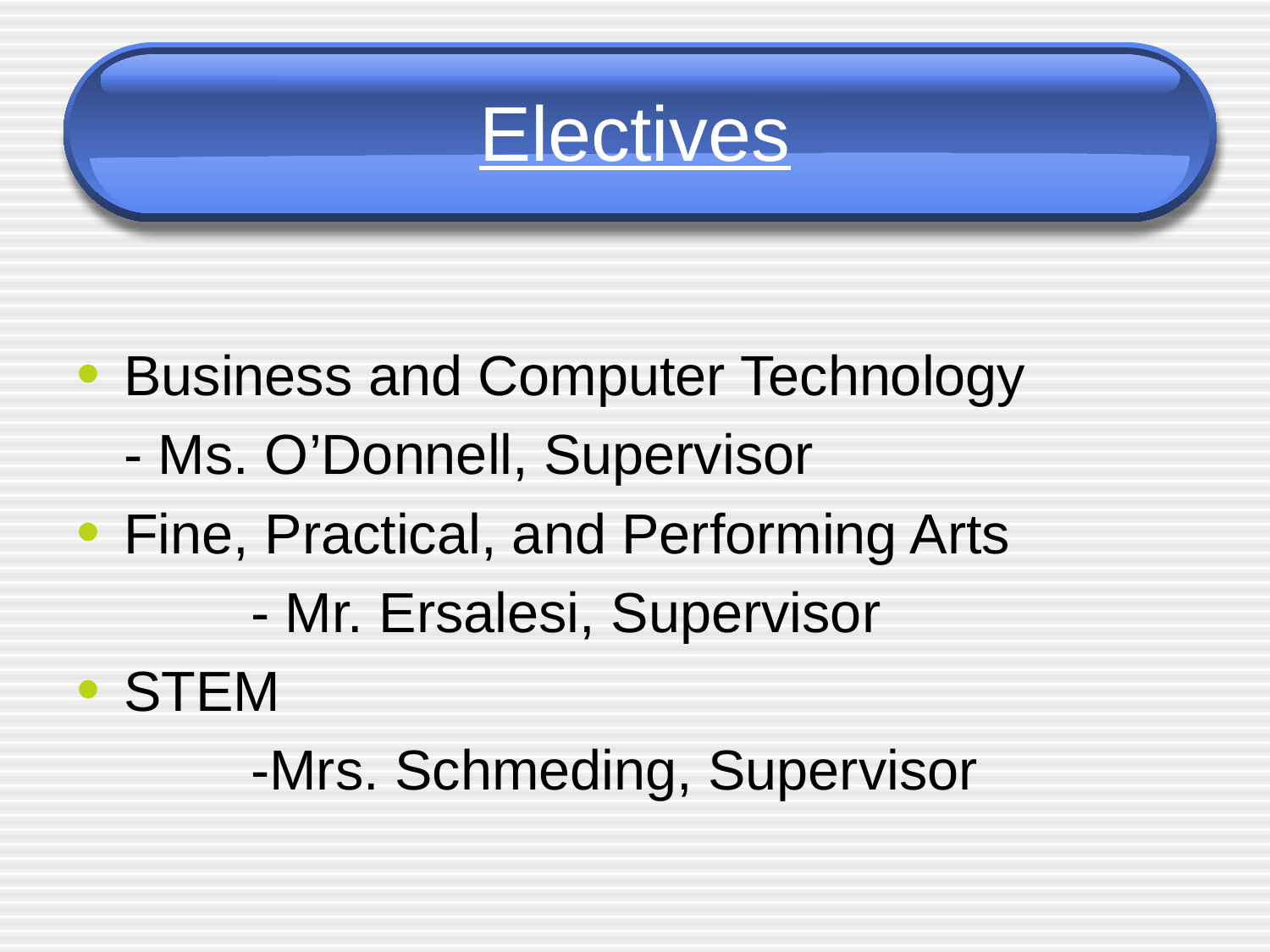

# Electives

Business and Computer Technology
	- Ms. O’Donnell, Supervisor
Fine, Practical, and Performing Arts
		- Mr. Ersalesi, Supervisor
STEM
		-Mrs. Schmeding, Supervisor